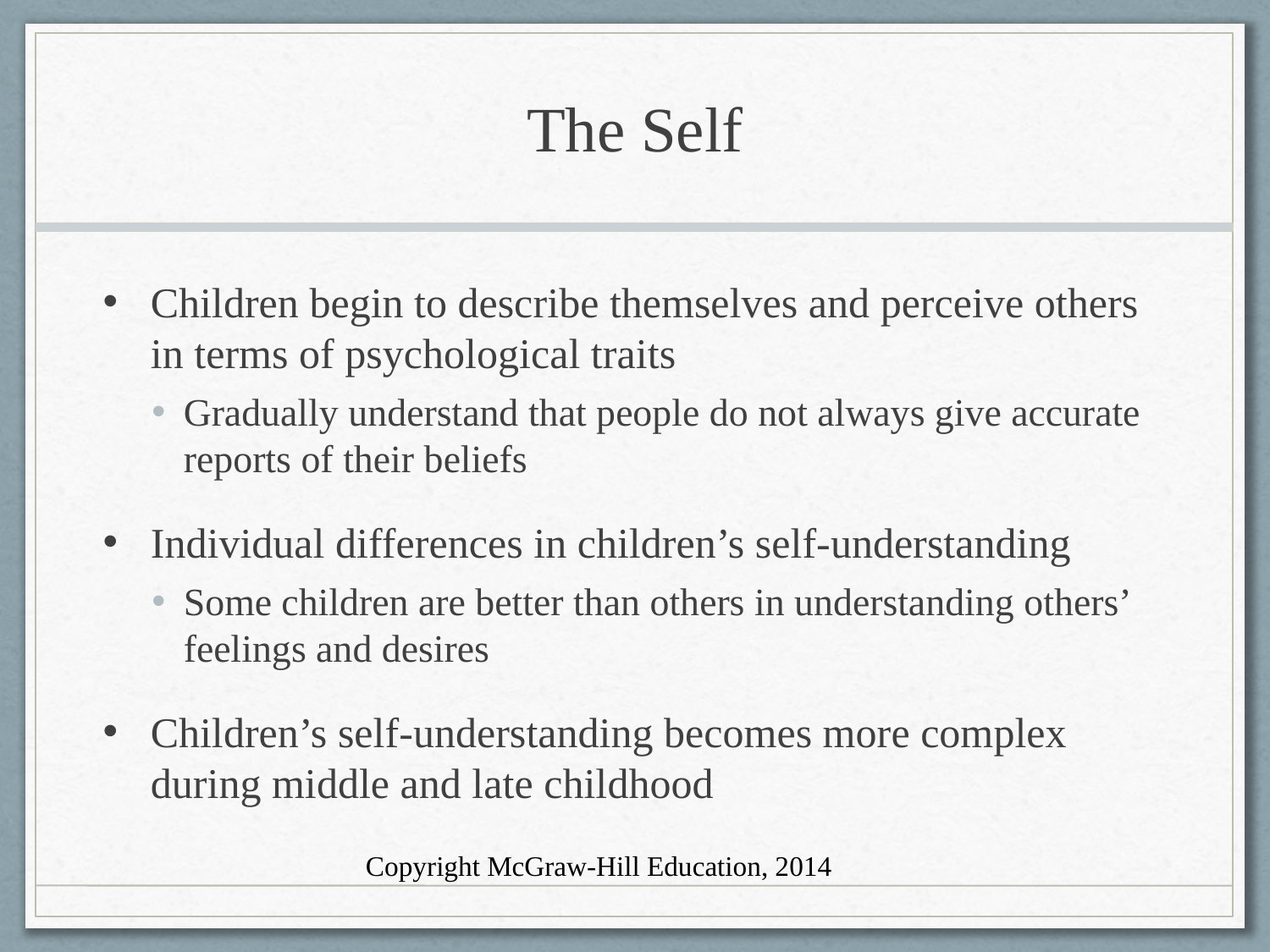

# The Self
Children begin to describe themselves and perceive others in terms of psychological traits
Gradually understand that people do not always give accurate reports of their beliefs
Individual differences in children’s self-understanding
Some children are better than others in understanding others’ feelings and desires
Children’s self-understanding becomes more complex during middle and late childhood

Copyright McGraw-Hill Education, 2014